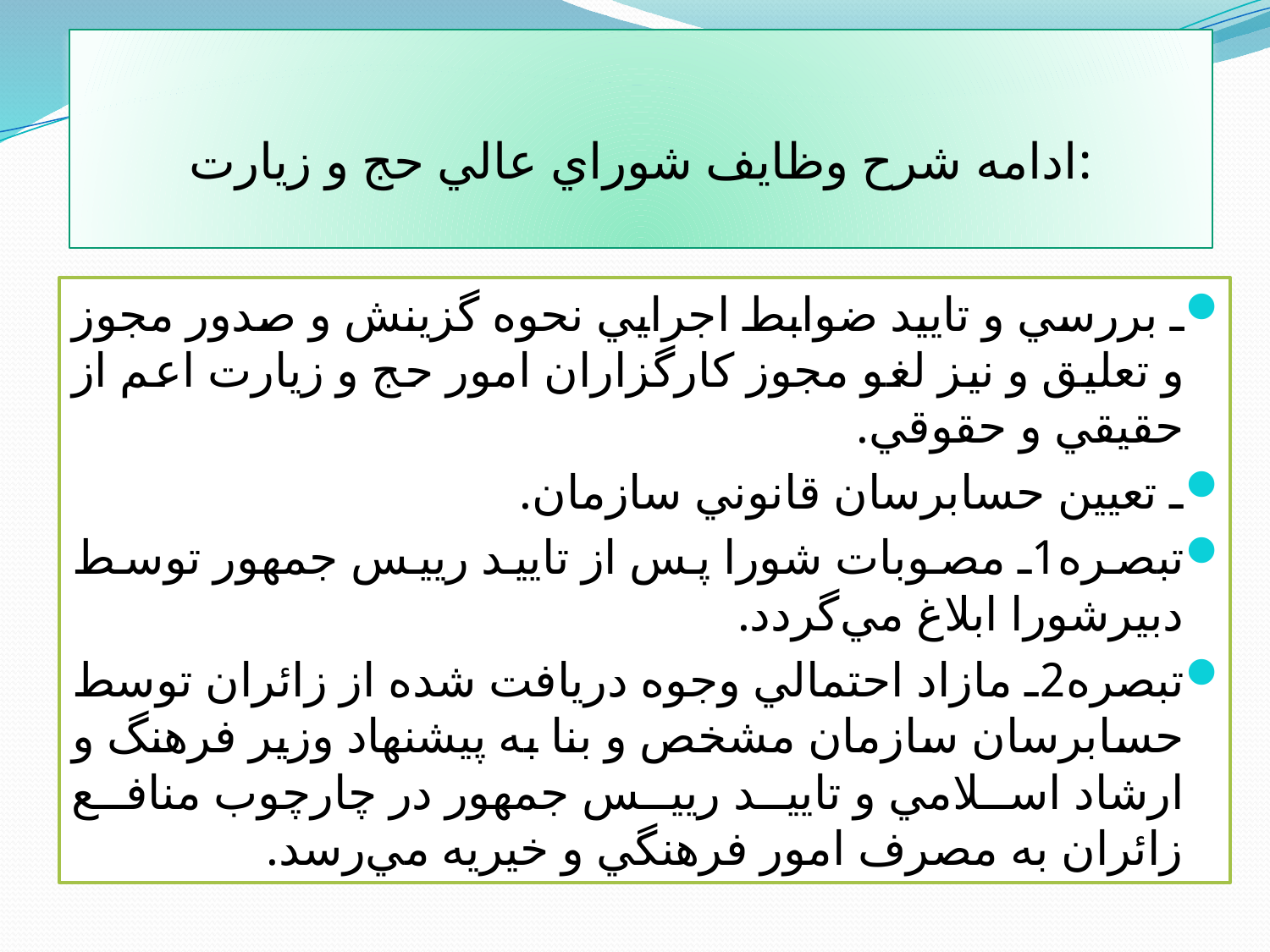

# ادامه شرح وظايف شوراي عالي حج و زيارت:
ـ بررسي و تاييد ضوابط اجرايي نحوه گزينش و صدور مجوز و تعليق و نيز لغو مجوز كارگزاران امور حج و زيارت اعم از حقيقي و حقوقي.
ـ تعيين حسابرسان قانوني سازمان.
تبصره1ـ مصوبات شورا پس از تاييد رييس جمهور توسط دبيرشورا ابلاغ مي‌گردد.
تبصره2ـ مازاد احتمالي وجوه دريافت شده از زائران توسط حسابرسان سازمان مشخص و بنا به پيشنهاد وزير فرهنگ و ارشاد اسلامي و تاييد رييس جمهور در چارچوب منافع زائران به مصرف امور فرهنگي و خيريه مي‌رسد.